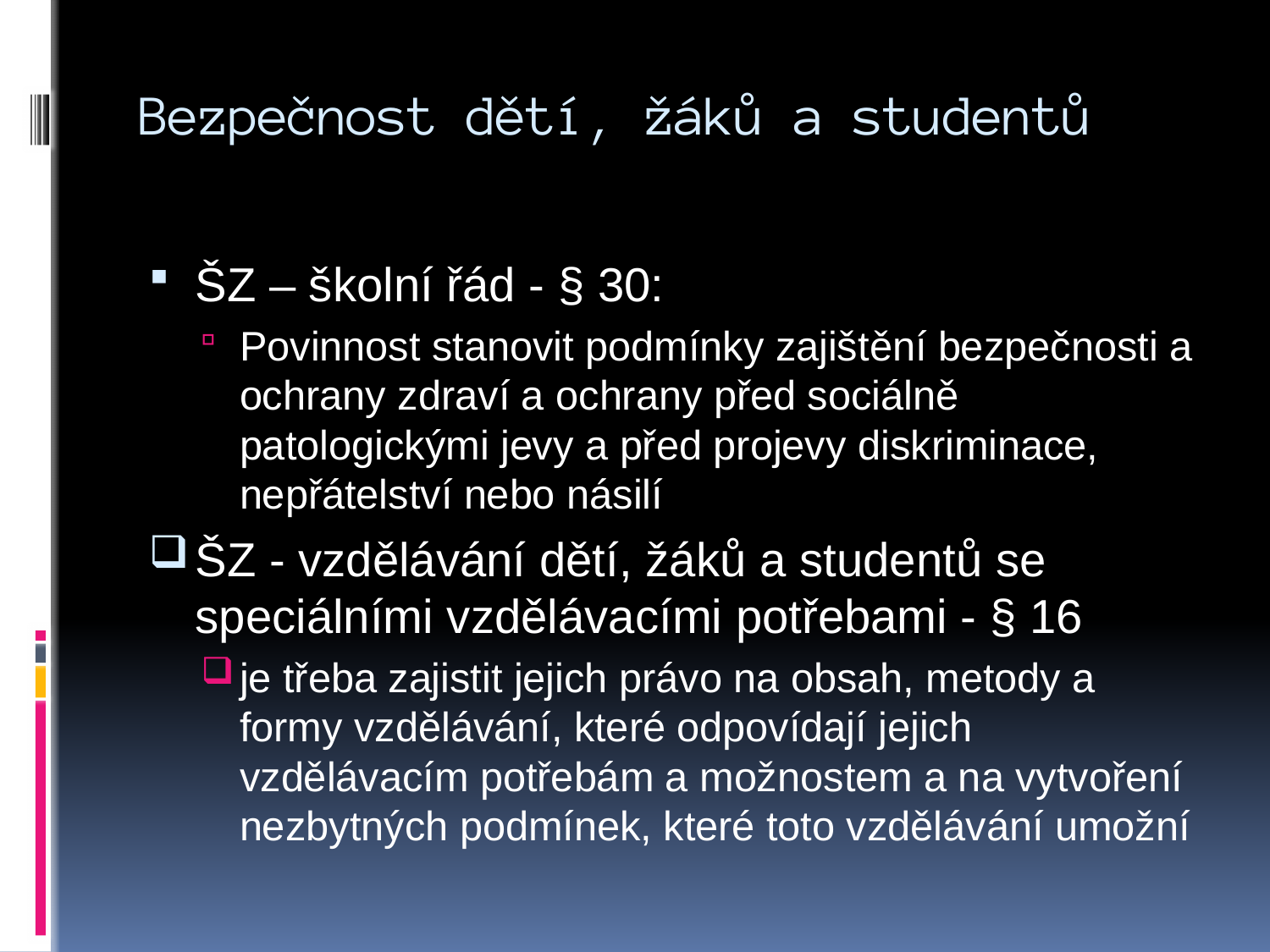

# Bezpečnost dětí, žáků a studentů
ŠZ – školní řád - § 30:
Povinnost stanovit podmínky zajištění bezpečnosti a ochrany zdraví a ochrany před sociálně patologickými jevy a před projevy diskriminace, nepřátelství nebo násilí
ŠZ - vzdělávání dětí, žáků a studentů se speciálními vzdělávacími potřebami - § 16
je třeba zajistit jejich právo na obsah, metody a formy vzdělávání, které odpovídají jejich vzdělávacím potřebám a možnostem a na vytvoření nezbytných podmínek, které toto vzdělávání umožní